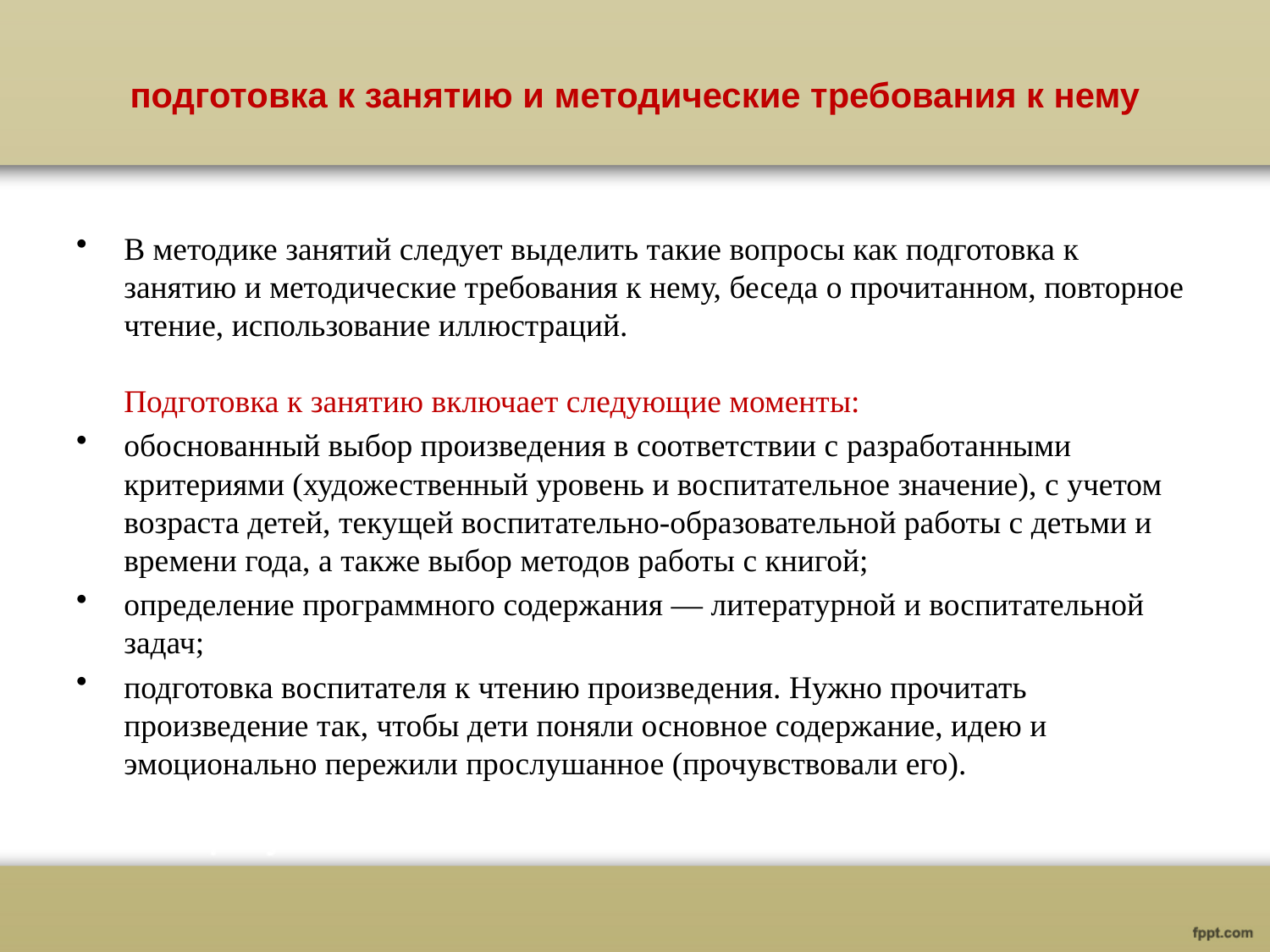

# подготовка к занятию и методические требования к нему
В методике занятий следует выделить такие вопросы как подготовка к занятию и методические требования к нему, беседа о прочитанном, повторное чтение, использование иллюстраций.
Подготовка к занятию включает следующие моменты:
обоснованный выбор произведения в соответствии с разработанными критериями (художественный уровень и воспитательное значение), с учетом возраста детей, текущей воспитательно-образовательной работы с детьми и времени года, а также выбор методов работы с книгой;
определение программного содержания — литературной и воспитательной задач;
подготовка воспитателя к чтению произведения. Нужно прочитать произведение так, чтобы дети поняли основное содержание, идею и эмоционально пережили прослушанное (прочувствовали его).